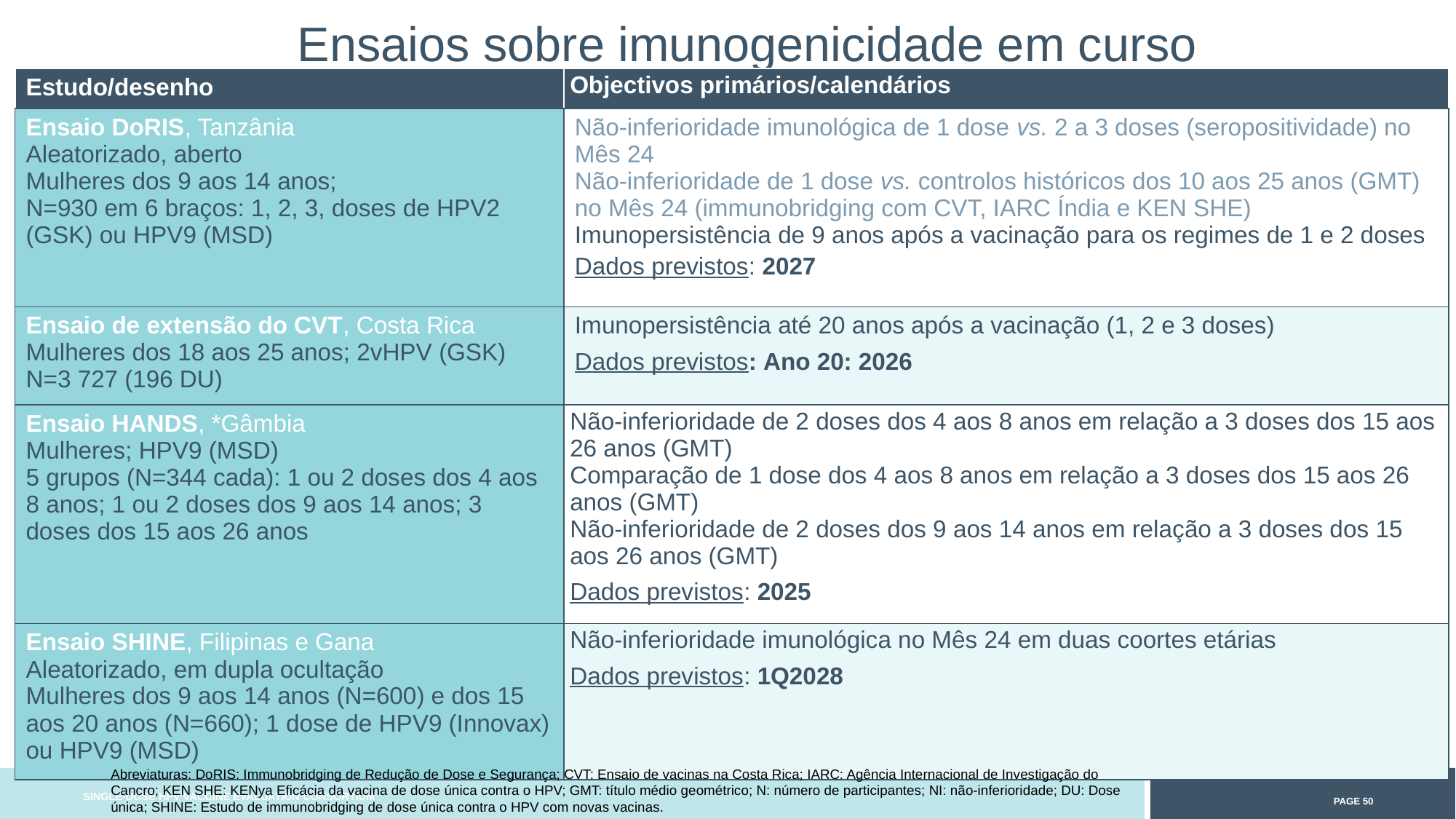

Ensaios sobre imunogenicidade em curso
| Estudo/desenho | Objectivos primários/calendários |
| --- | --- |
| Ensaio DoRIS, Tanzânia Aleatorizado, aberto Mulheres dos 9 aos 14 anos; N=930 em 6 braços: 1, 2, 3, doses de HPV2 (GSK) ou HPV9 (MSD) | Não-inferioridade imunológica de 1 dose vs. 2 a 3 doses (seropositividade) no Mês 24 Não-inferioridade de 1 dose vs. controlos históricos dos 10 aos 25 anos (GMT) no Mês 24 (immunobridging com CVT, IARC Índia e KEN SHE) Imunopersistência de 9 anos após a vacinação para os regimes de 1 e 2 doses Dados previstos: 2027 |
| Ensaio de extensão do CVT, Costa Rica Mulheres dos 18 aos 25 anos; 2vHPV (GSK) N=3 727 (196 DU) | Imunopersistência até 20 anos após a vacinação (1, 2 e 3 doses) Dados previstos: Ano 20: 2026 |
| Ensaio HANDS, \*Gâmbia Mulheres; HPV9 (MSD) 5 grupos (N=344 cada): 1 ou 2 doses dos 4 aos 8 anos; 1 ou 2 doses dos 9 aos 14 anos; 3 doses dos 15 aos 26 anos | Não-inferioridade de 2 doses dos 4 aos 8 anos em relação a 3 doses dos 15 aos 26 anos (GMT) Comparação de 1 dose dos 4 aos 8 anos em relação a 3 doses dos 15 aos 26 anos (GMT) Não-inferioridade de 2 doses dos 9 aos 14 anos em relação a 3 doses dos 15 aos 26 anos (GMT) Dados previstos: 2025 |
| Ensaio SHINE, Filipinas e Gana Aleatorizado, em dupla ocultação Mulheres dos 9 aos 14 anos (N=600) e dos 15 aos 20 anos (N=660); 1 dose de HPV9 (Innovax) ou HPV9 (MSD) | Não-inferioridade imunológica no Mês 24 em duas coortes etárias Dados previstos: 1Q2028 |
Abreviaturas: DoRIS: Immunobridging de Redução de Dose e Segurança; CVT: Ensaio de vacinas na Costa Rica; IARC: Agência Internacional de Investigação do Cancro; KEN SHE: KENya Eficácia da vacina de dose única contra o HPV; GMT: título médio geométrico; N: número de participantes; NI: não-inferioridade; DU: Dose única; SHINE: Estudo de immunobridging de dose única contra o HPV com novas vacinas.